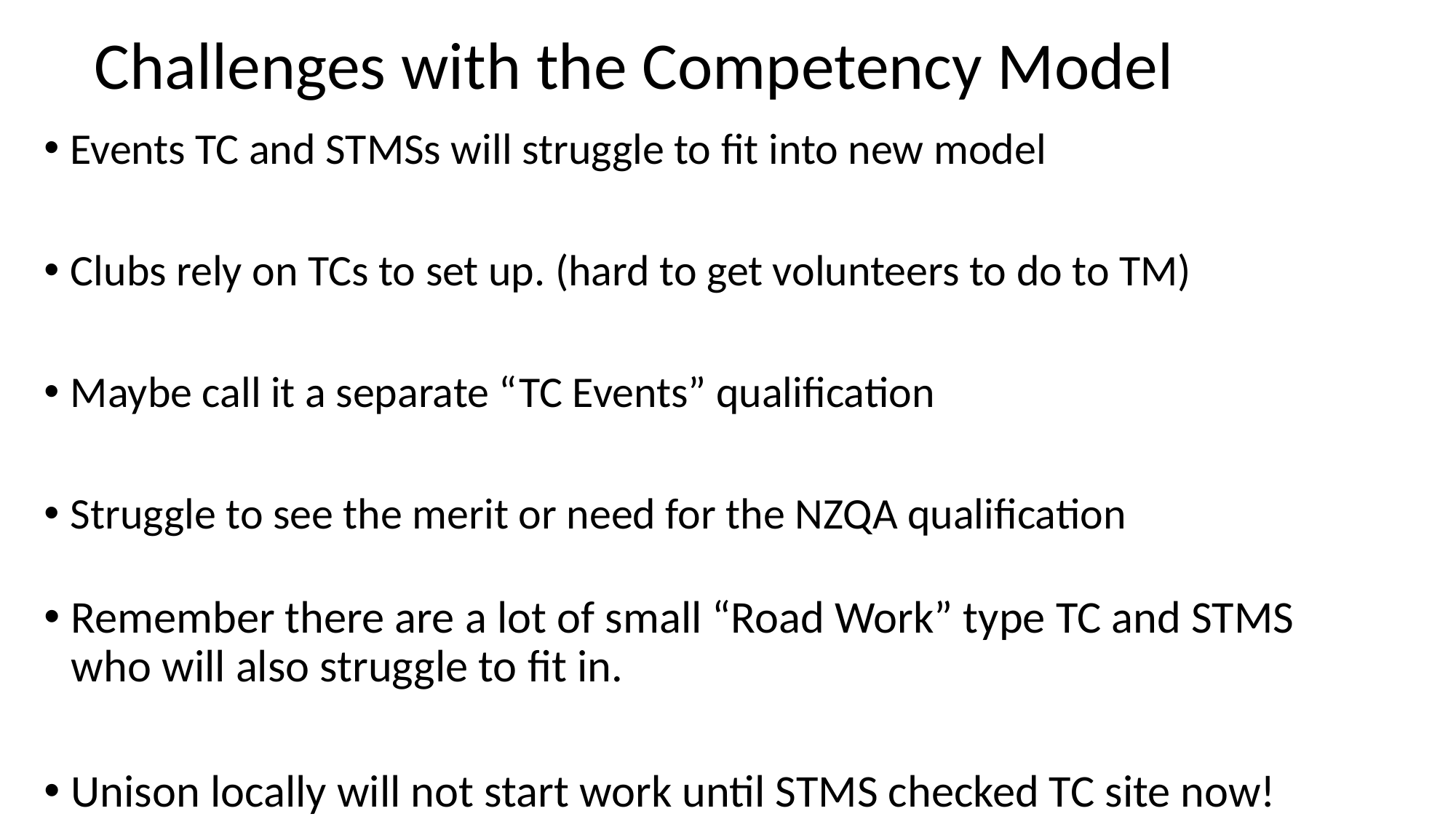

# Challenges with the Competency Model
Events TC and STMSs will struggle to fit into new model

Clubs rely on TCs to set up. (hard to get volunteers to do to TM)

Maybe call it a separate “TC Events” qualification

Struggle to see the merit or need for the NZQA qualification

Remember there are a lot of small “Road Work” type TC and STMS who will also struggle to fit in.

Unison locally will not start work until STMS checked TC site now!